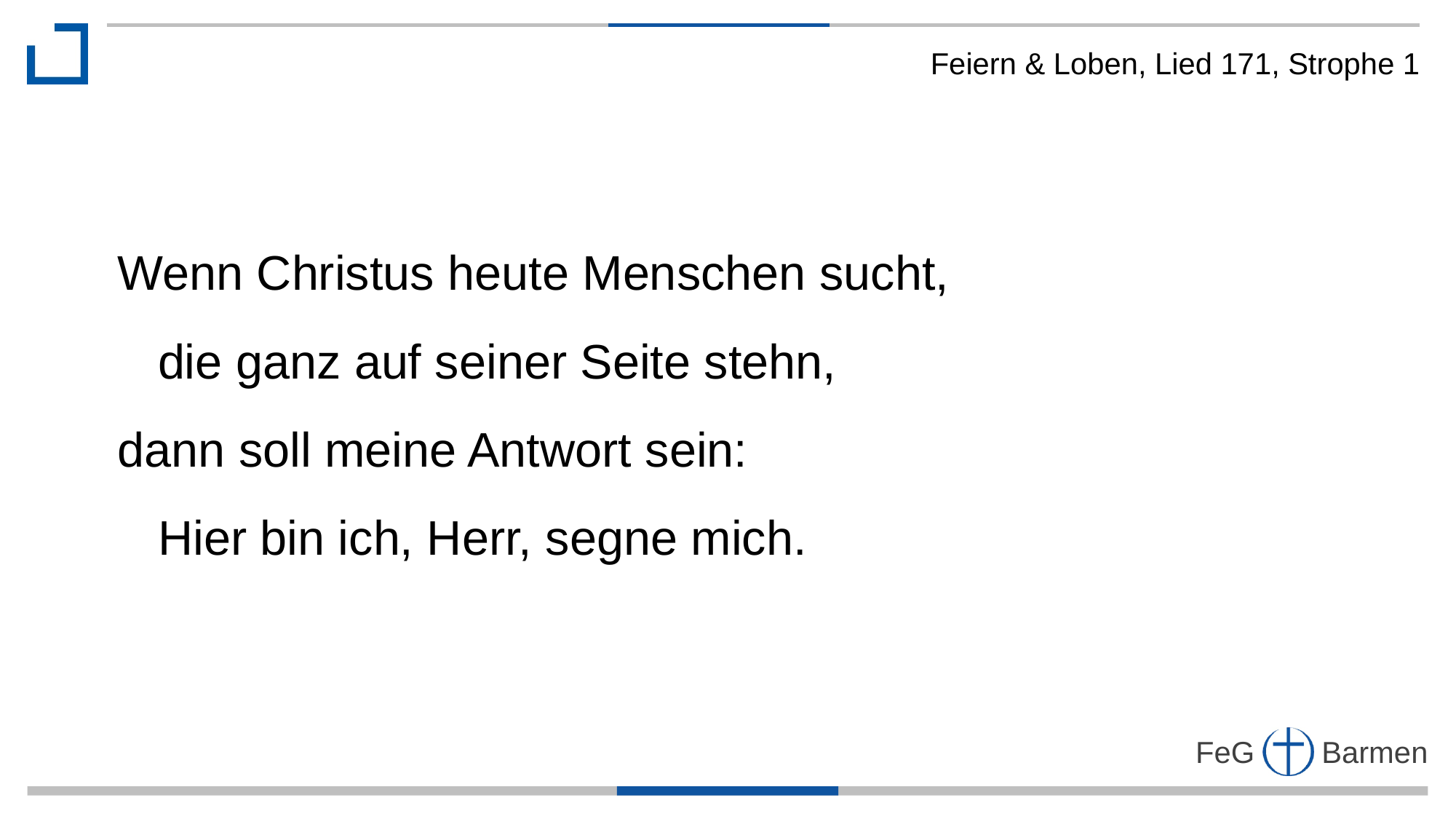

Feiern & Loben, Lied 171, Strophe 1
Wenn Christus heute Menschen sucht,
   die ganz auf seiner Seite stehn,
dann soll meine Antwort sein:
   Hier bin ich, Herr, segne mich.